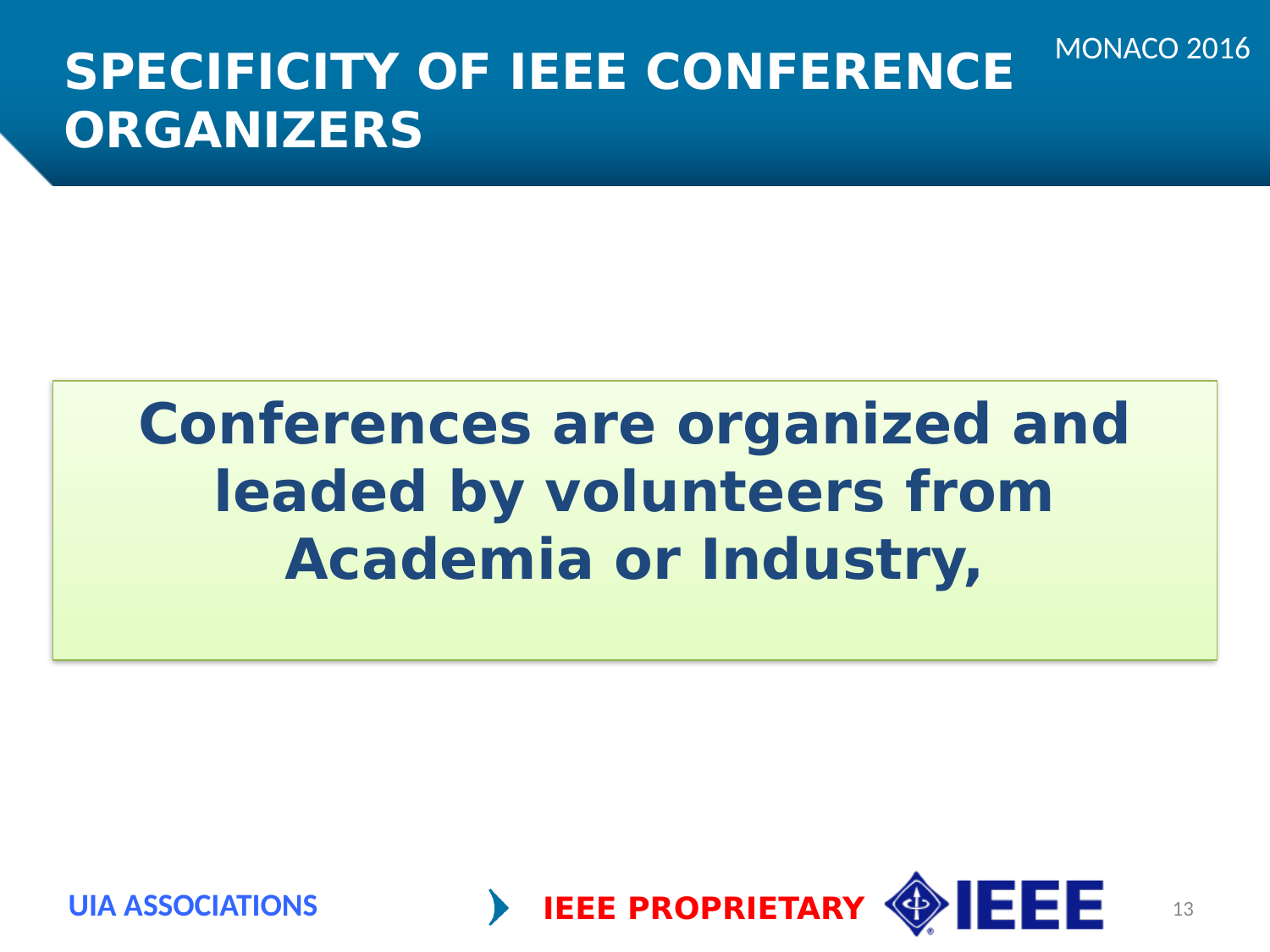

MONACO 2016
# SPECIFICITY OF IEEE CONFERENCE ORGANIZERS
Conferences are organized and leaded by volunteers from Academia or Industry,
UIA ASSOCIATIONS
IEEE PROPRIETARY
13